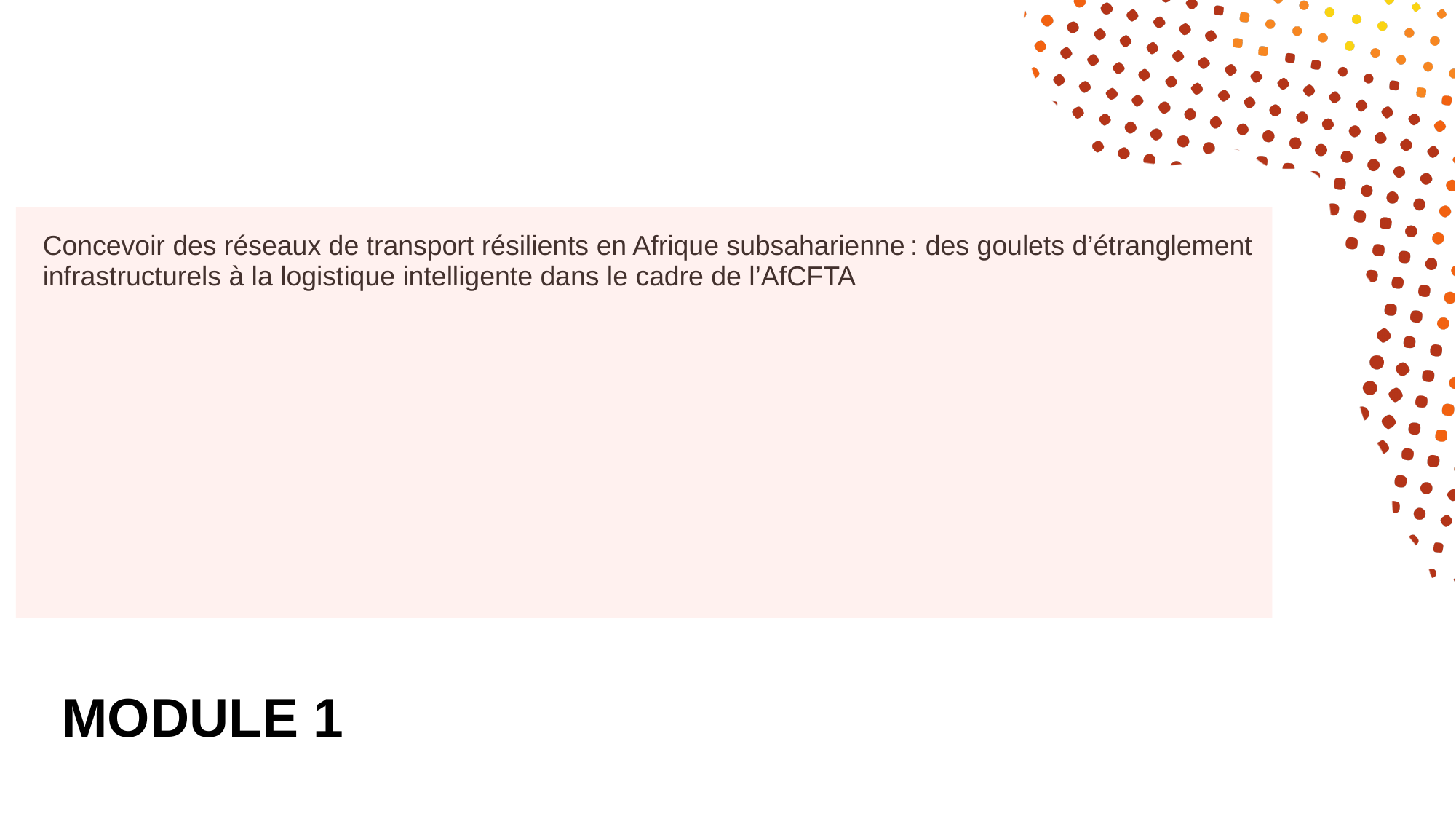

Concevoir des réseaux de transport résilients en Afrique subsaharienne : des goulets d’étranglement infrastructurels à la logistique intelligente dans le cadre de l’AfCFTA
MODULE 1